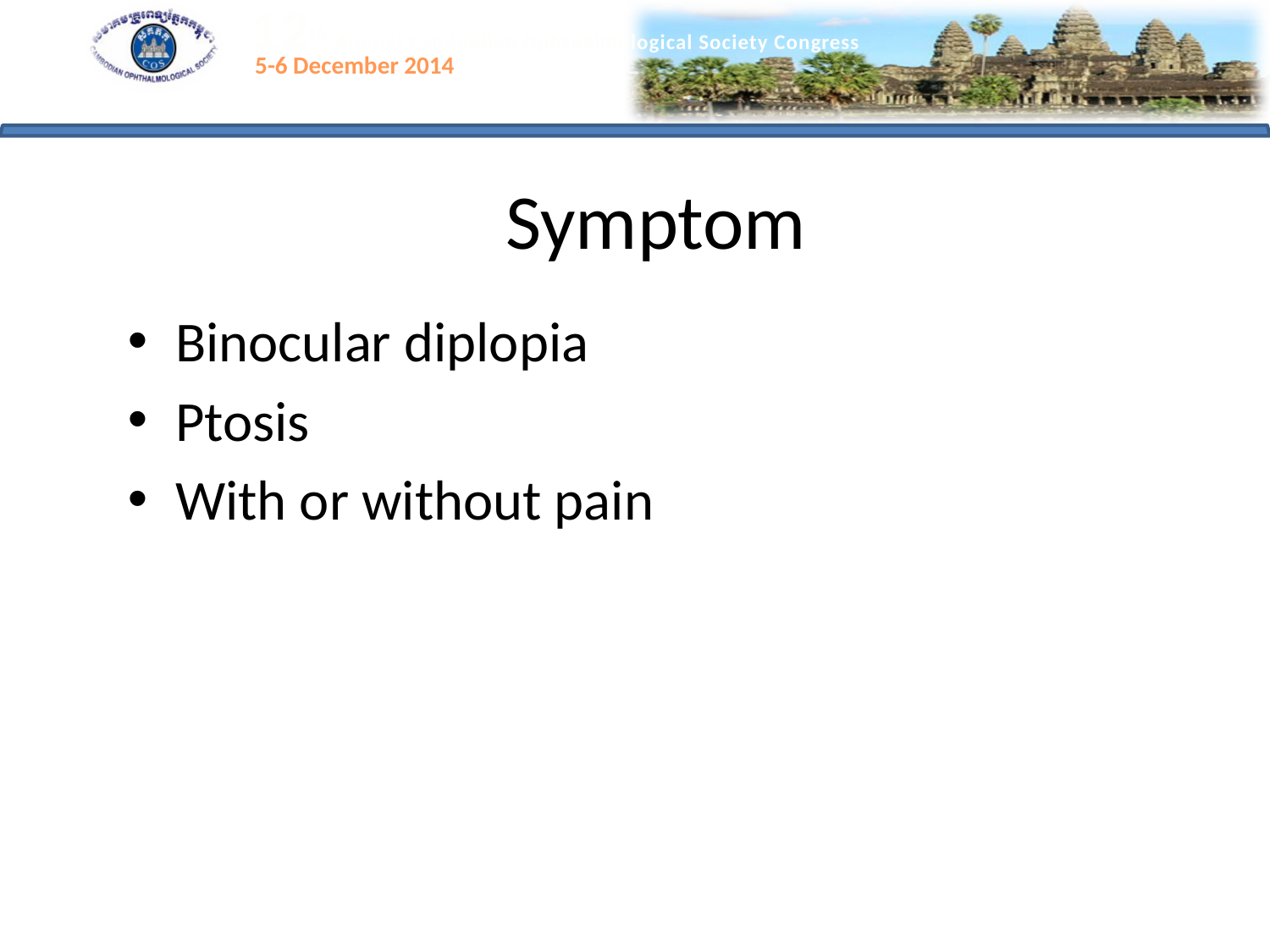

# Symptom
Binocular diplopia
Ptosis
With or without pain